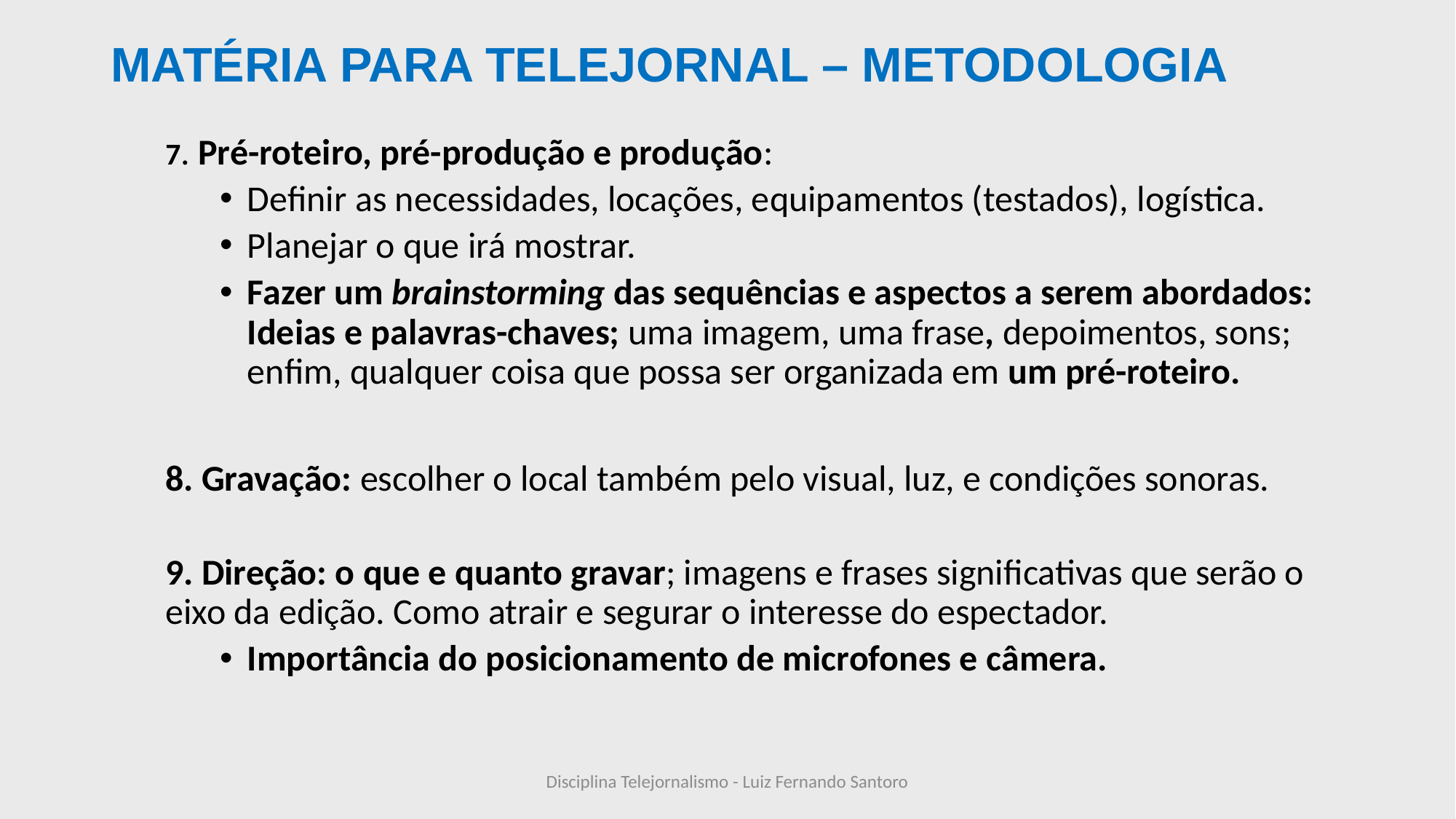

# MATÉRIA PARA TELEJORNAL – METODOLOGIA
7. Pré-roteiro, pré-produção e produção:
Definir as necessidades, locações, equipamentos (testados), logística.
Planejar o que irá mostrar.
Fazer um brainstorming das sequências e aspectos a serem abordados: Ideias e palavras-chaves; uma imagem, uma frase, depoimentos, sons; enfim, qualquer coisa que possa ser organizada em um pré-roteiro.

8. Gravação: escolher o local também pelo visual, luz, e condições sonoras.

9. Direção: o que e quanto gravar; imagens e frases significativas que serão o eixo da edição. Como atrair e segurar o interesse do espectador.
Importância do posicionamento de microfones e câmera.

Disciplina Telejornalismo - Luiz Fernando Santoro
35